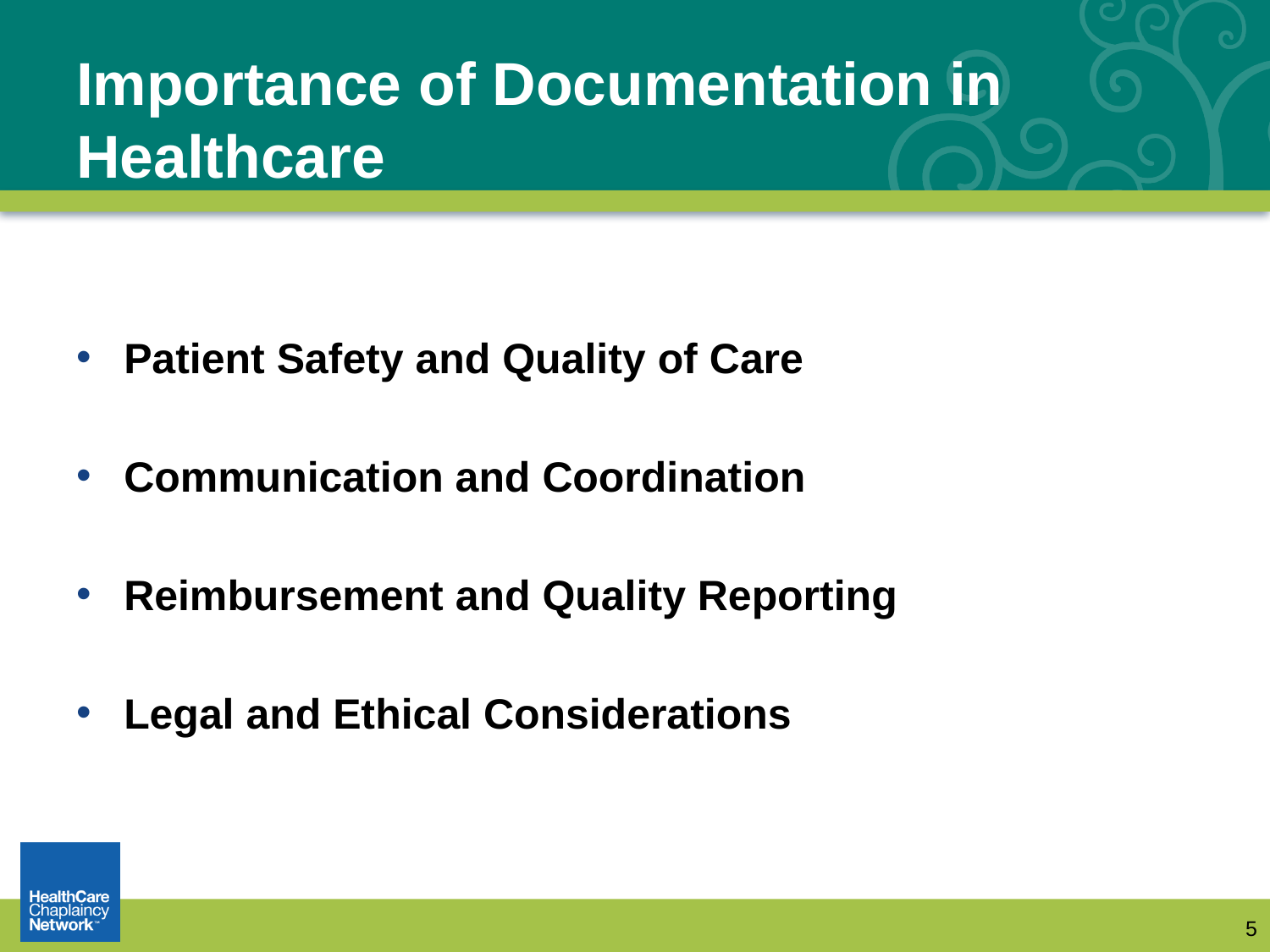

# Importance of Documentation in Healthcare

Patient Safety and Quality of Care

Communication and Coordination

Reimbursement and Quality Reporting

Legal and Ethical Considerations